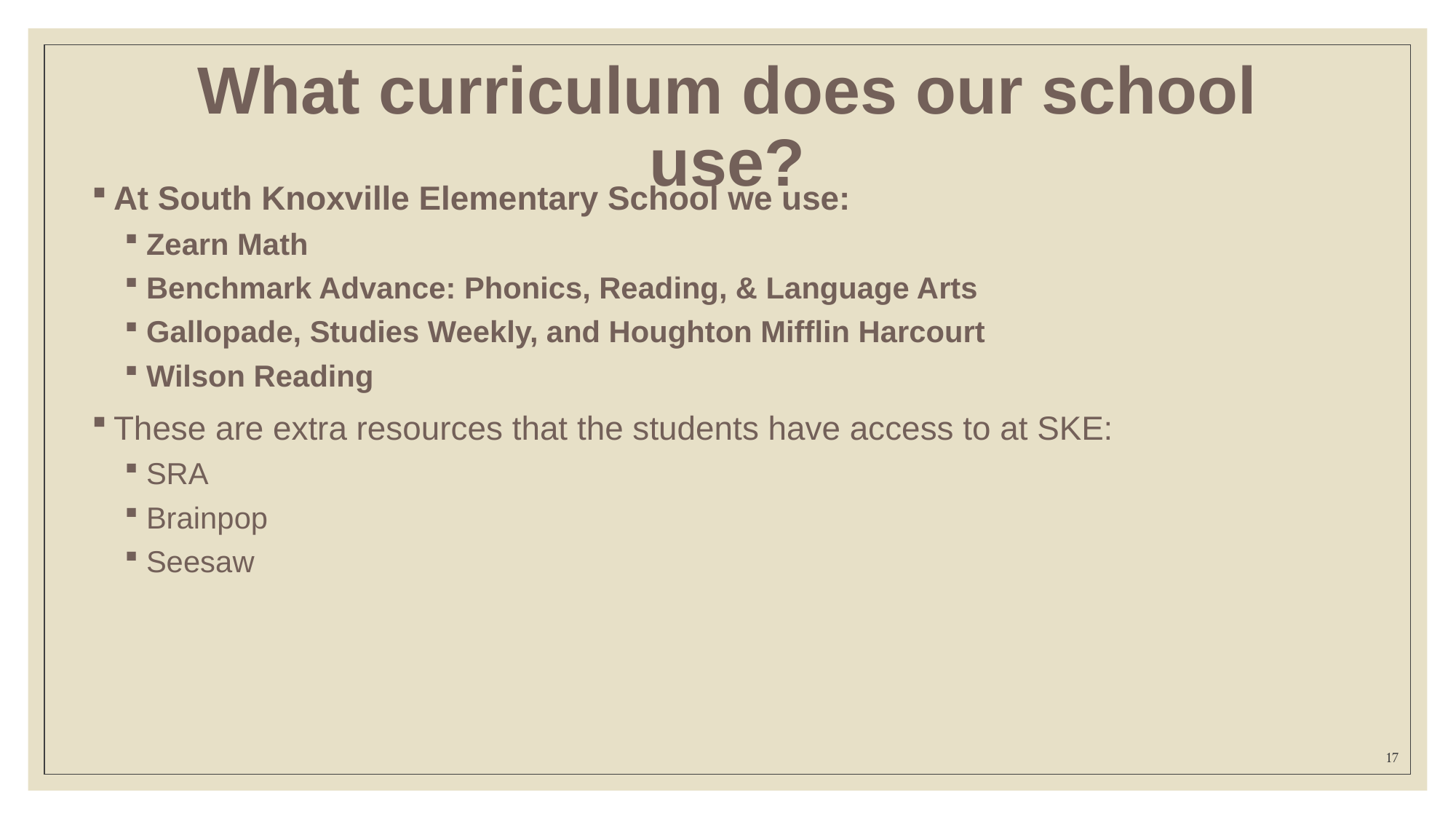

# What curriculum does our school use?
At South Knoxville Elementary School we use:
Zearn Math
Benchmark Advance: Phonics, Reading, & Language Arts
Gallopade, Studies Weekly, and Houghton Mifflin Harcourt
Wilson Reading
These are extra resources that the students have access to at SKE:
SRA
Brainpop
Seesaw

17